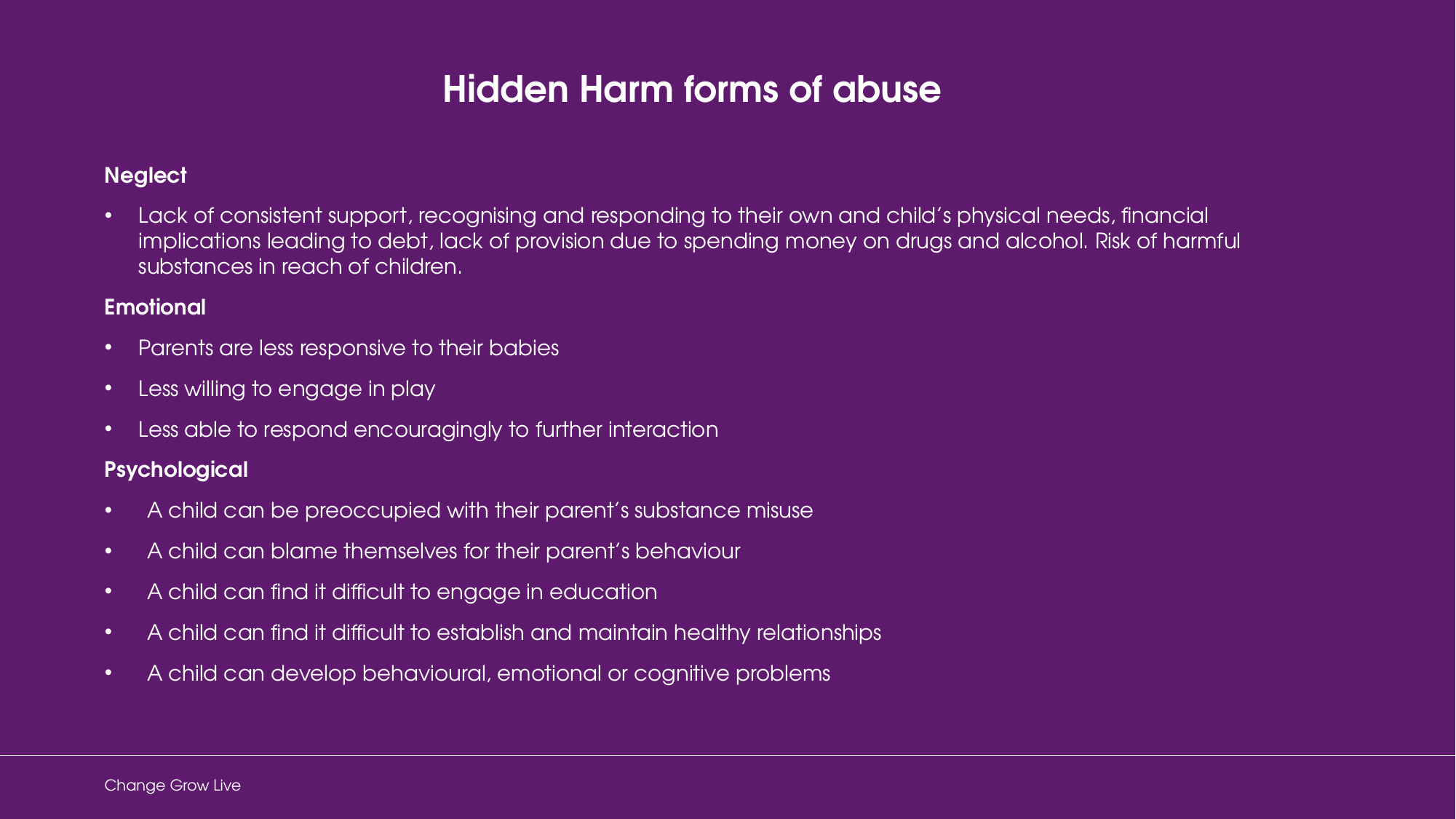

Hidden Harm forms of abuse
Neglect
Lack of consistent support, recognising and responding to their own and child’s physical needs, financial implications leading to debt, lack of provision due to spending money on drugs and alcohol. Risk of harmful substances in reach of children.
Emotional
Parents are less responsive to their babies
Less willing to engage in play
Less able to respond encouragingly to further interaction
Psychological
      A child can be preoccupied with their parent’s substance misuse
      A child can blame themselves for their parent’s behaviour
      A child can find it difficult to engage in education
      A child can find it difficult to establish and maintain healthy relationships
      A child can develop behavioural, emotional or cognitive problems